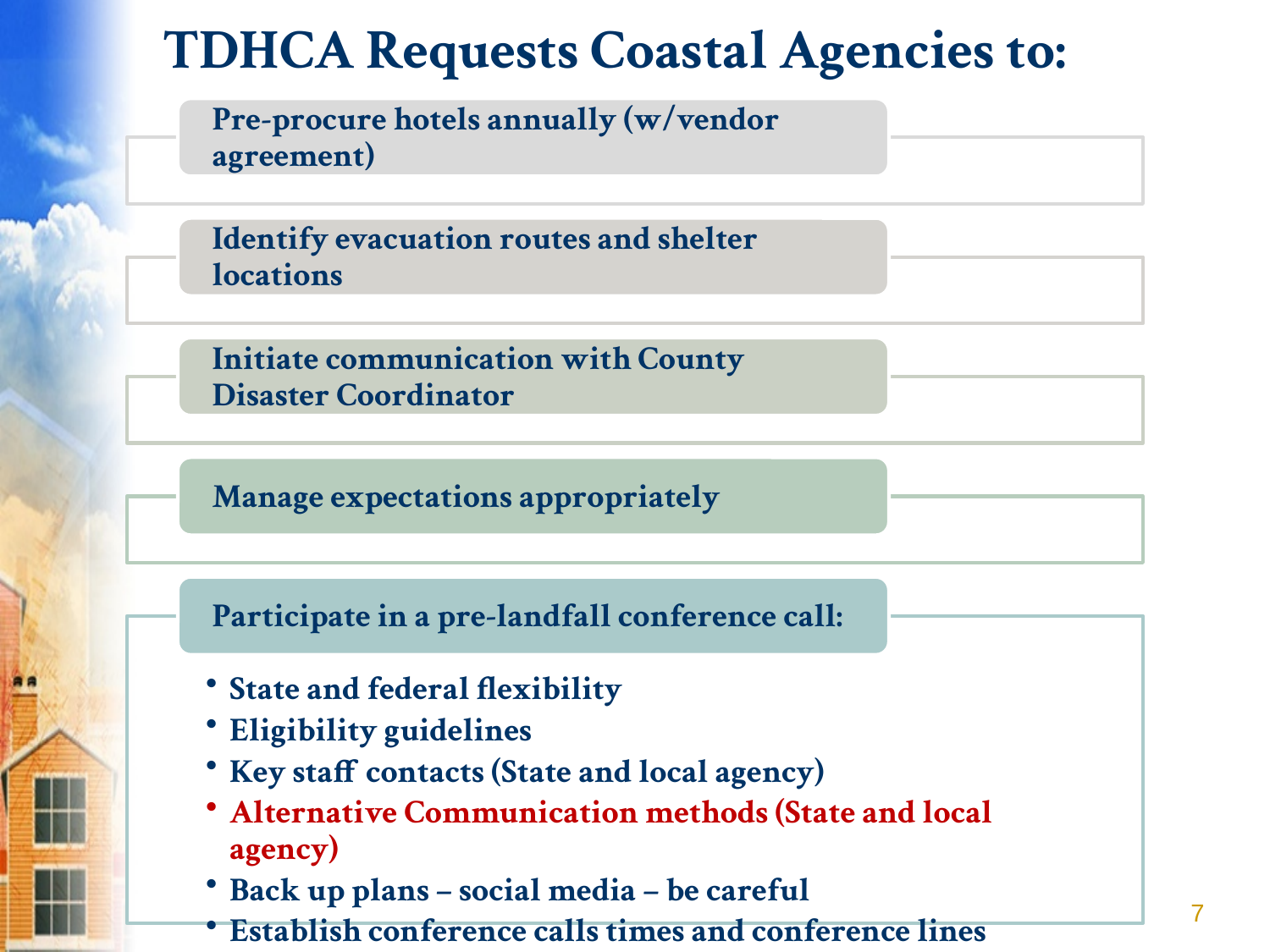

# TDHCA Requests Coastal Agencies to:
Pre-procure hotels annually (w/vendor agreement)
Identify evacuation routes and shelter locations
Initiate communication with County Disaster Coordinator
Manage expectations appropriately
State and federal flexibility
Eligibility guidelines
Key staff contacts (State and local agency)
Alternative Communication methods (State and local agency)
Back up plans – social media – be careful
Establish conference calls times and conference lines
Participate in a pre-landfall conference call:
7